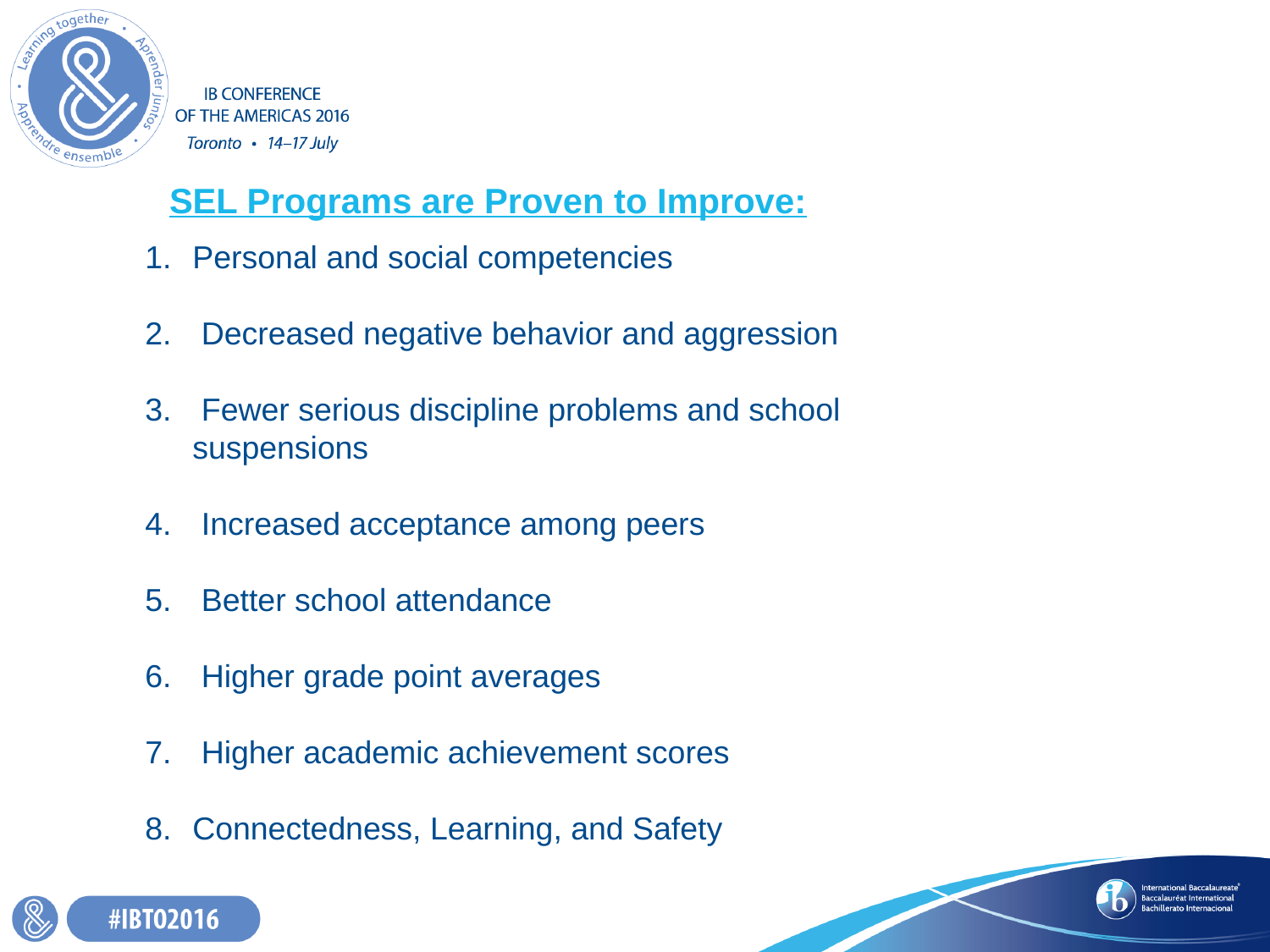

# SEL Programs are Proven to Improve:
Personal and social competencies

 Decreased negative behavior and aggression

 Fewer serious discipline problems and school suspensions

 Increased acceptance among peers

 Better school attendance

 Higher grade point averages

 Higher academic achievement scores

Connectedness, Learning, and Safety